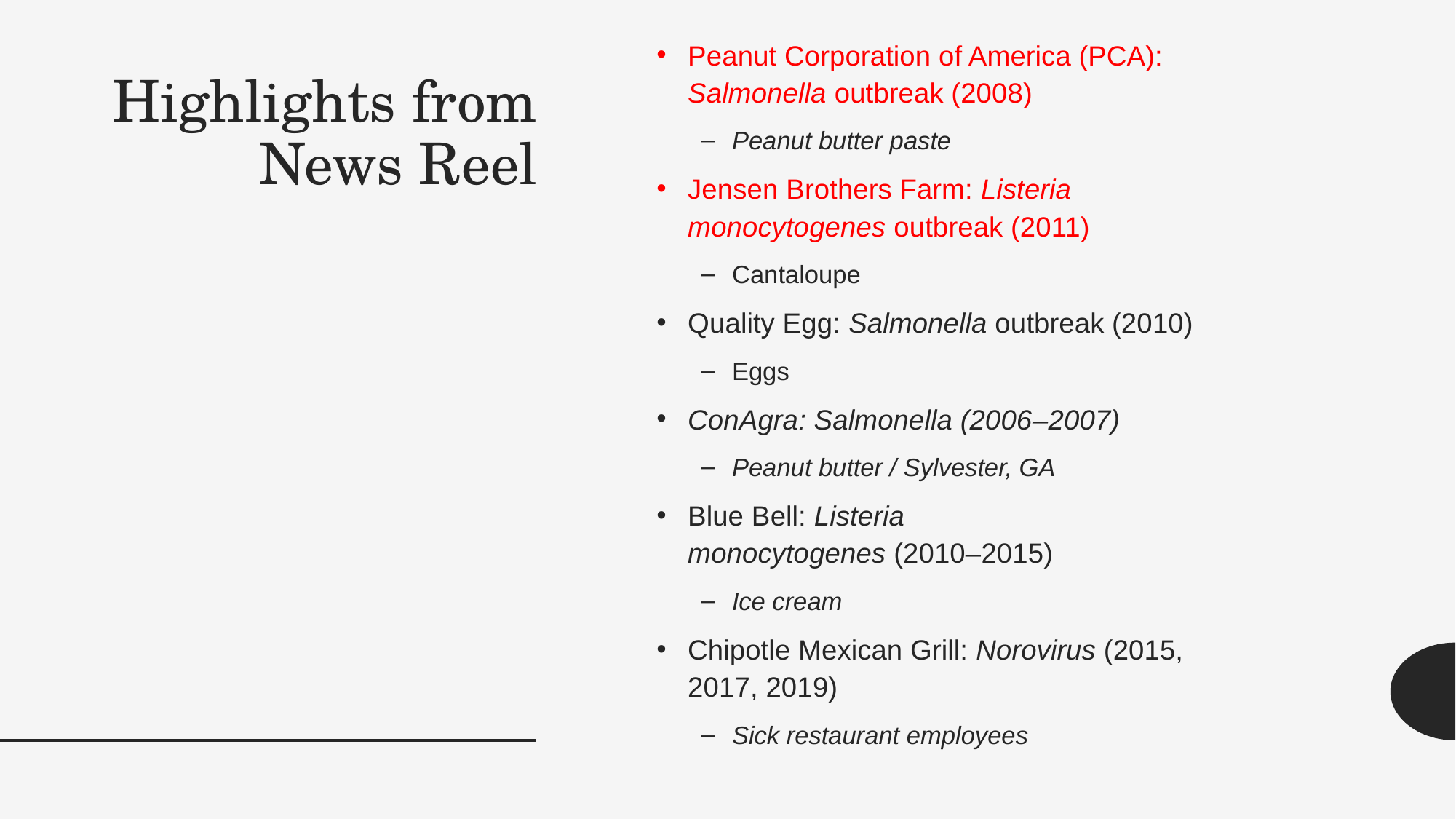

Peanut Corporation of America (PCA): Salmonella outbreak (2008)
Peanut butter paste
Jensen Brothers Farm: Listeria monocytogenes outbreak (2011)
Cantaloupe
Quality Egg: Salmonella outbreak (2010)
Eggs
ConAgra: Salmonella (2006­–2007)
Peanut butter / Sylvester, GA
Blue Bell: Listeria monocytogenes (2010–2015)
Ice cream
Chipotle Mexican Grill: Norovirus (2015, 2017, 2019)
Sick restaurant employees
# Highlights from News Reel